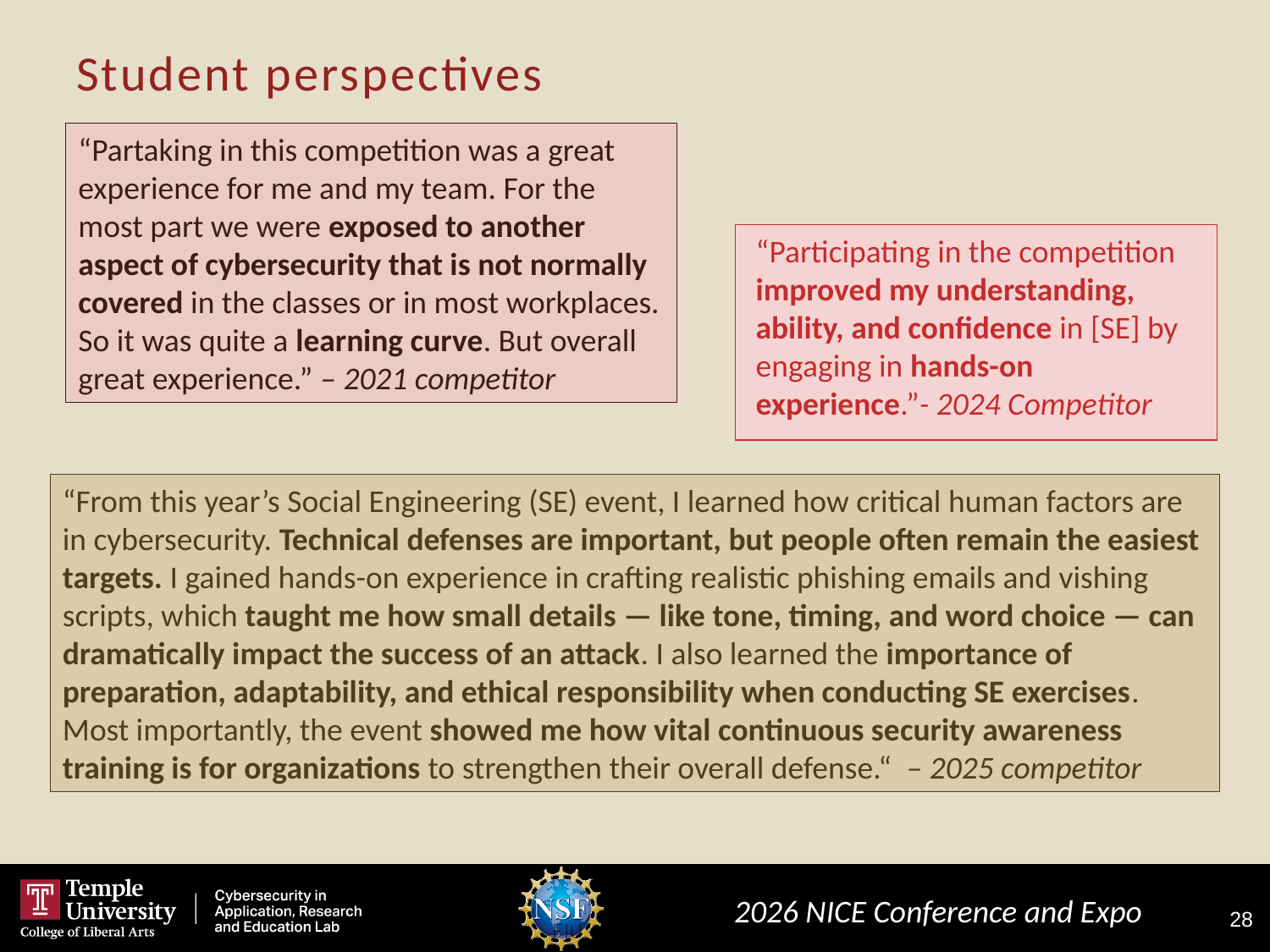

# Student perspectives
“Partaking in this competition was a great experience for me and my team. For the most part we were exposed to another aspect of cybersecurity that is not normally covered in the classes or in most workplaces. So it was quite a learning curve. But overall great experience.” – 2021 competitor
“Participating in the competition improved my understanding, ability, and confidence in [SE] by engaging in hands-on experience.”- 2024 Competitor
“From this year’s Social Engineering (SE) event, I learned how critical human factors are in cybersecurity. Technical defenses are important, but people often remain the easiest targets. I gained hands-on experience in crafting realistic phishing emails and vishing scripts, which taught me how small details — like tone, timing, and word choice — can dramatically impact the success of an attack. I also learned the importance of preparation, adaptability, and ethical responsibility when conducting SE exercises. Most importantly, the event showed me how vital continuous security awareness training is for organizations to strengthen their overall defense.“  – 2025 competitor